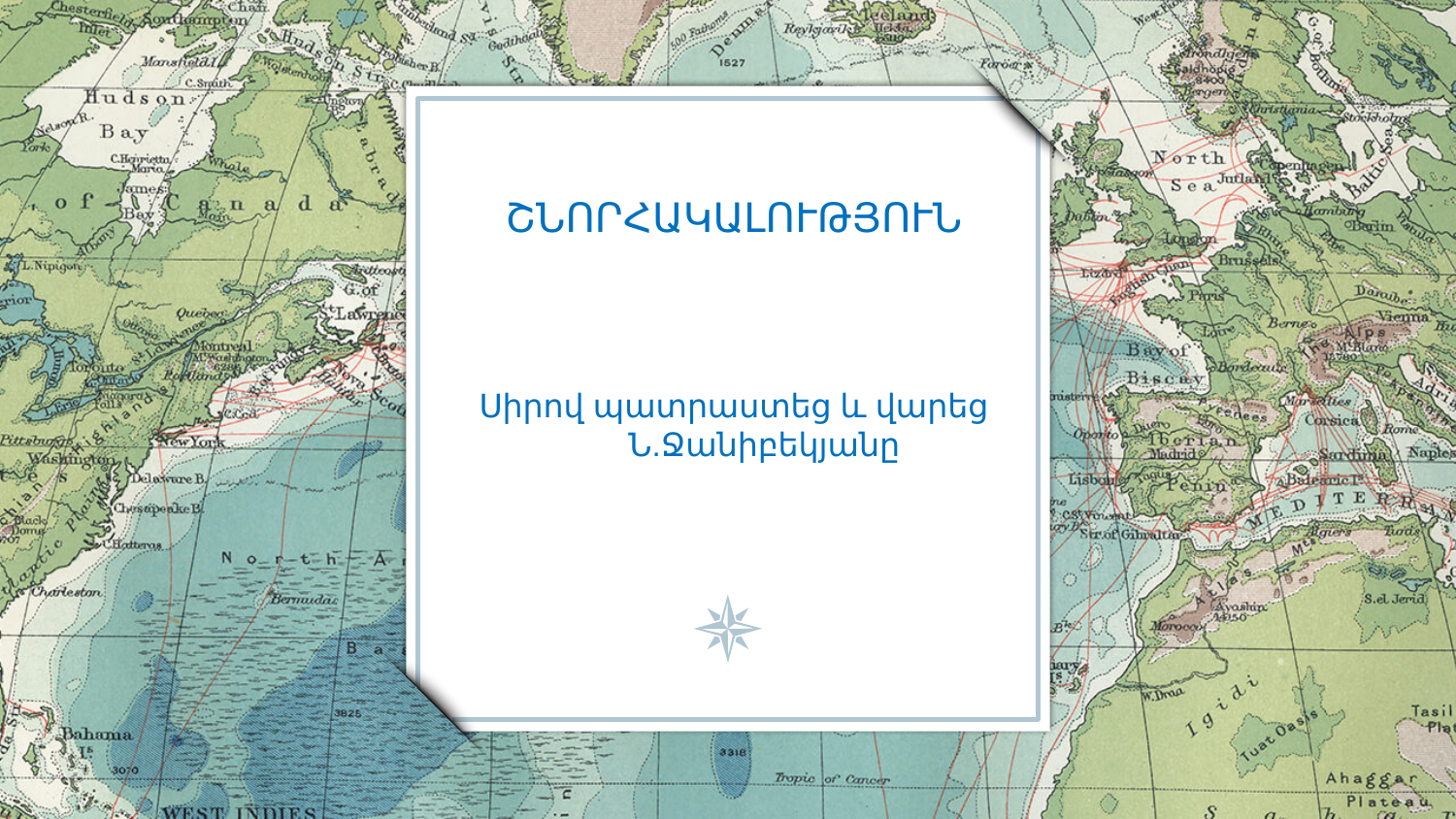

ՇՆՈՐՀԱԿԱԼՈՒԹՅՈՒՆ

Սիրով պատրաստեց և վարեց Ն.Ջանիբեկյանը
#